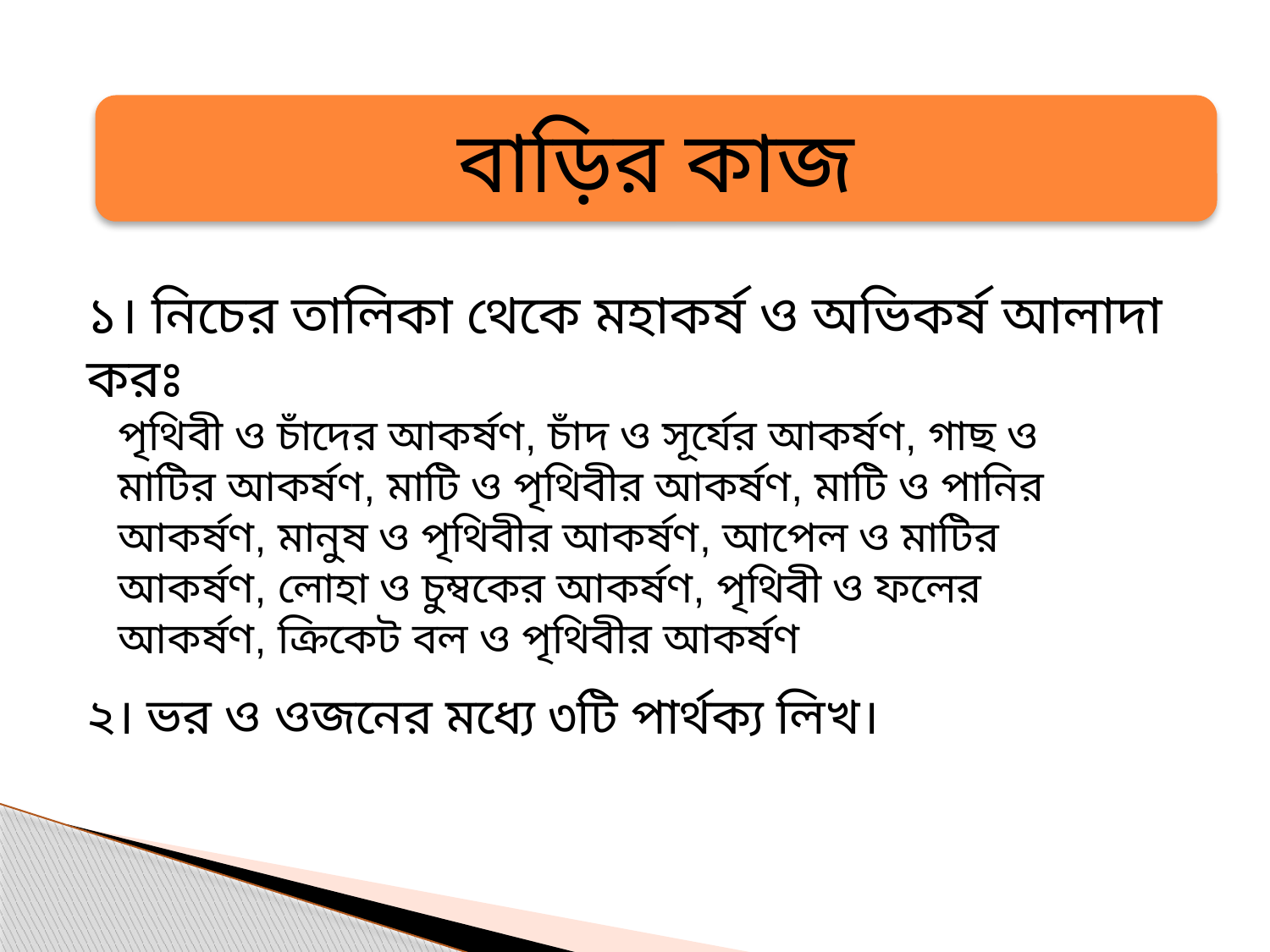

বাড়ির কাজ
১। নিচের তালিকা থেকে মহাকর্ষ ও অভিকর্ষ আলাদা করঃ
পৃথিবী ও চাঁদের আকর্ষণ, চাঁদ ও সূর্যের আকর্ষণ, গাছ ও মাটির আকর্ষণ, মাটি ও পৃথিবীর আকর্ষণ, মাটি ও পানির আকর্ষণ, মানুষ ও পৃথিবীর আকর্ষণ, আপেল ও মাটির আকর্ষণ, লোহা ও চুম্বকের আকর্ষণ, পৃথিবী ও ফলের আকর্ষণ, ক্রিকেট বল ও পৃথিবীর আকর্ষণ
২। ভর ও ওজনের মধ্যে ৩টি পার্থক্য লিখ।